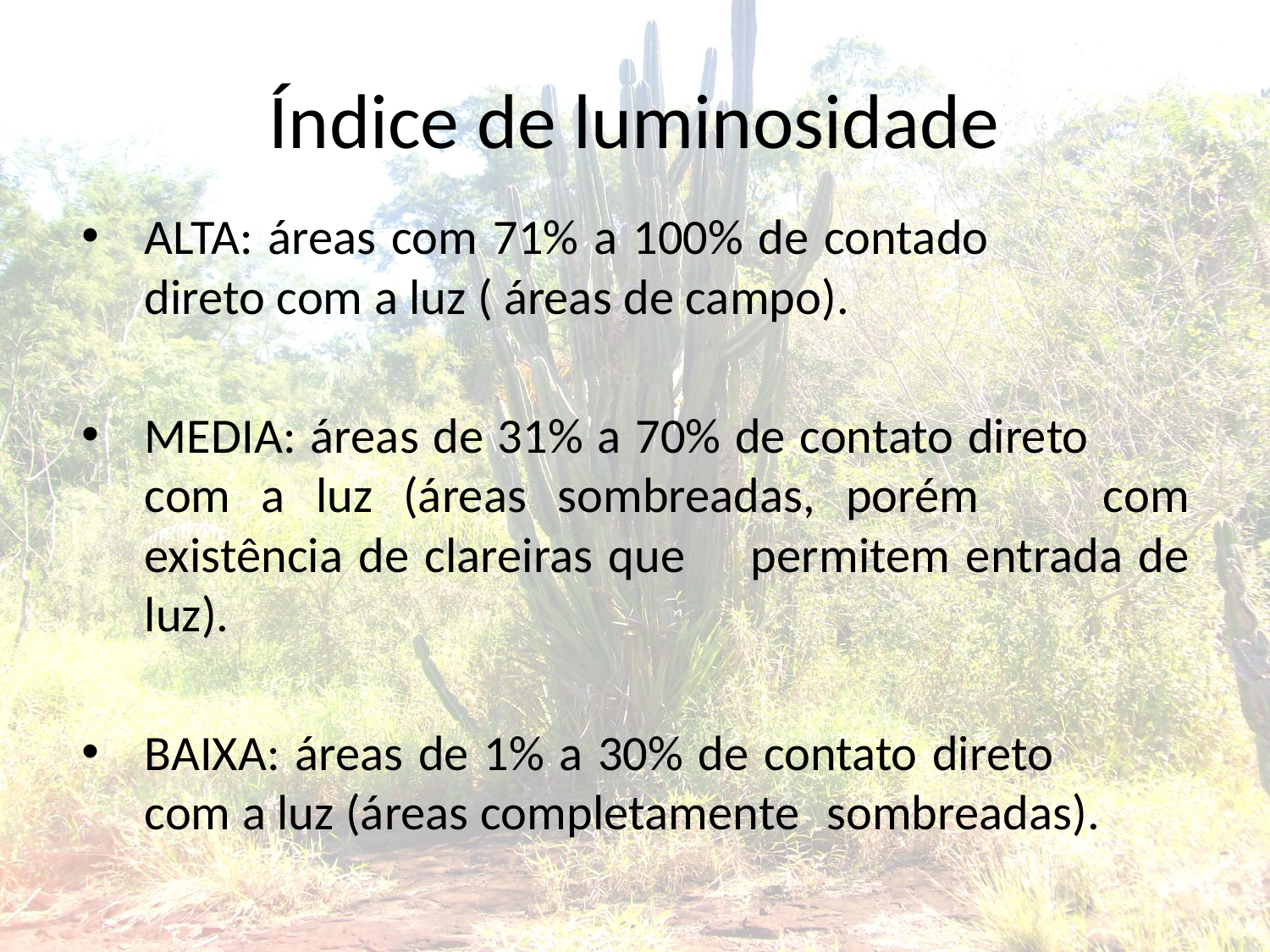

# Índice de luminosidade
ALTA: áreas com 71% a 100% de contado 		         direto com a luz ( áreas de campo).

MEDIA: áreas de 31% a 70% de contato direto 		  com a luz (áreas sombreadas, porém 		  com existência de clareiras que 			  permitem entrada de luz).

BAIXA: áreas de 1% a 30% de contato direto   		 com a luz (áreas completamente 			 sombreadas).